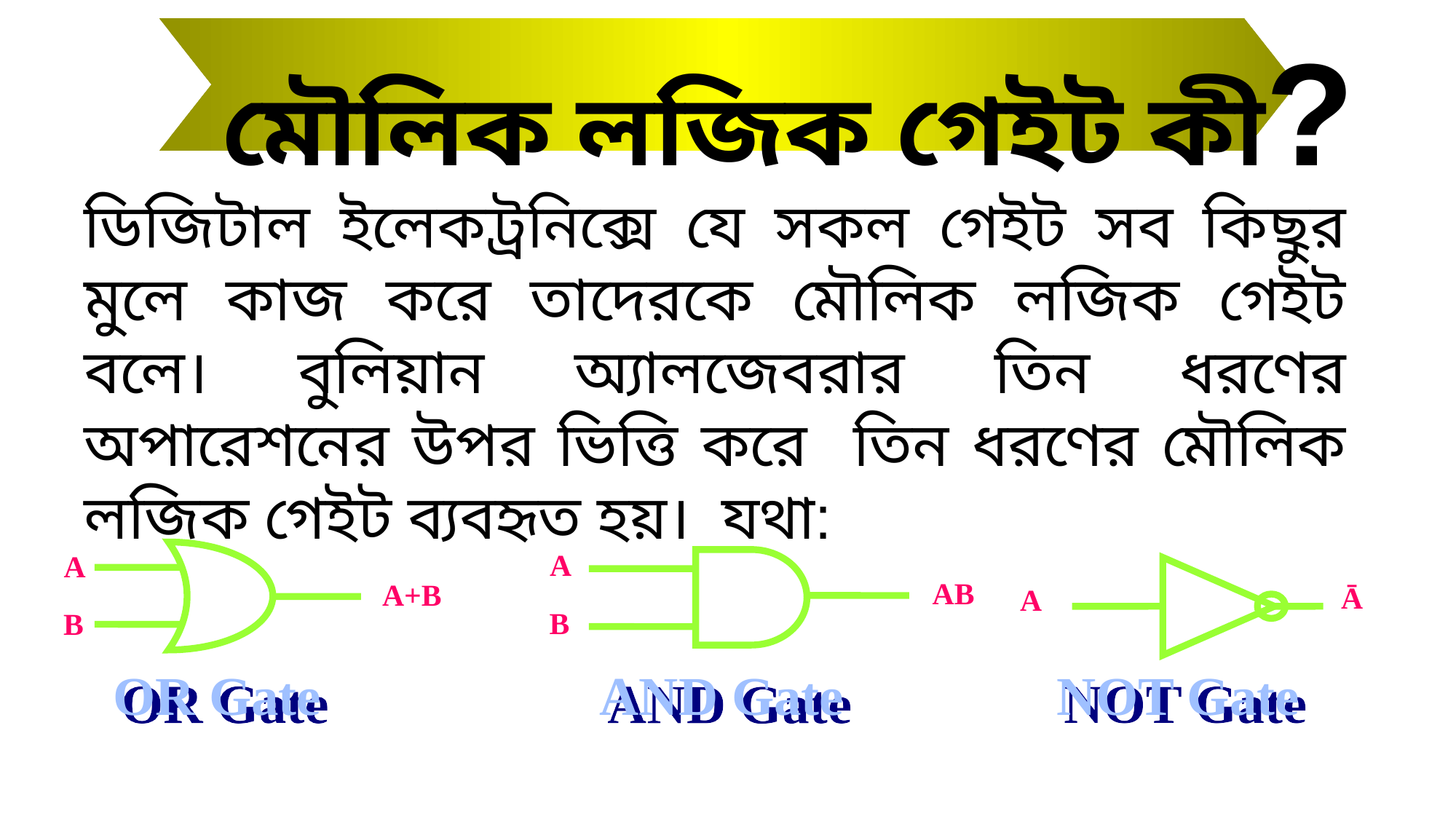

মৌলিক লজিক গেইট কী?
ডিজিটাল ইলেকট্রনিক্সে যে সকল গেইট সব কিছুর মুলে কাজ করে তাদেরকে মৌলিক লজিক গেইট বলে। বুলিয়ান অ্যালজেবরার তিন ধরণের অপারেশনের উপর ভিত্তি করে  তিন ধরণের মৌলিক লজিক গেইট ব্যবহৃত হয়।  যথা:
A

AB
B

A
A+B
B

Ā
A
OR Gate
NOT Gate
AND Gate